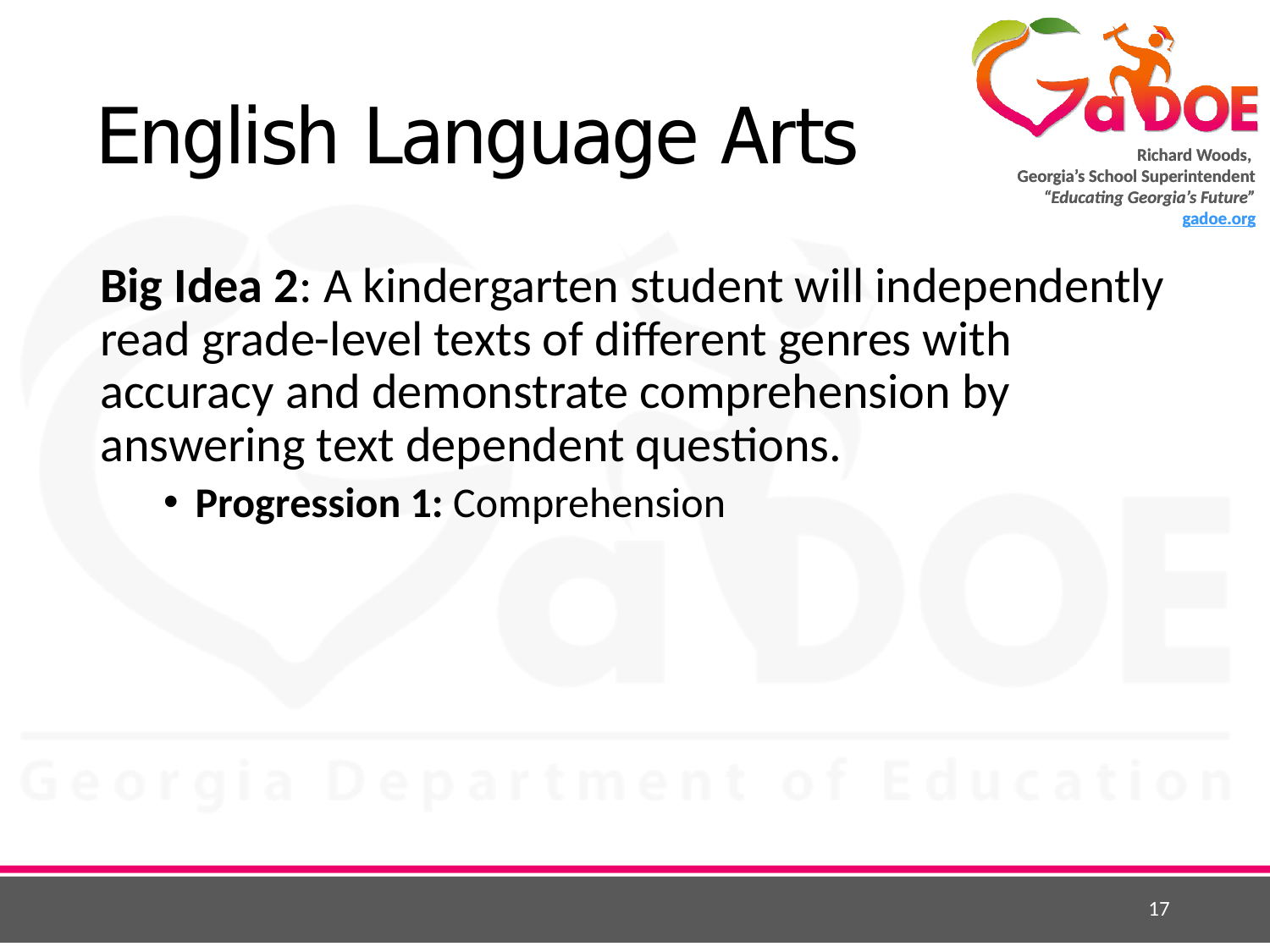

# English Language Arts
Big Idea 2: A kindergarten student will independently read grade-level texts of different genres with accuracy and demonstrate comprehension by answering text dependent questions.
Progression 1: Comprehension

17